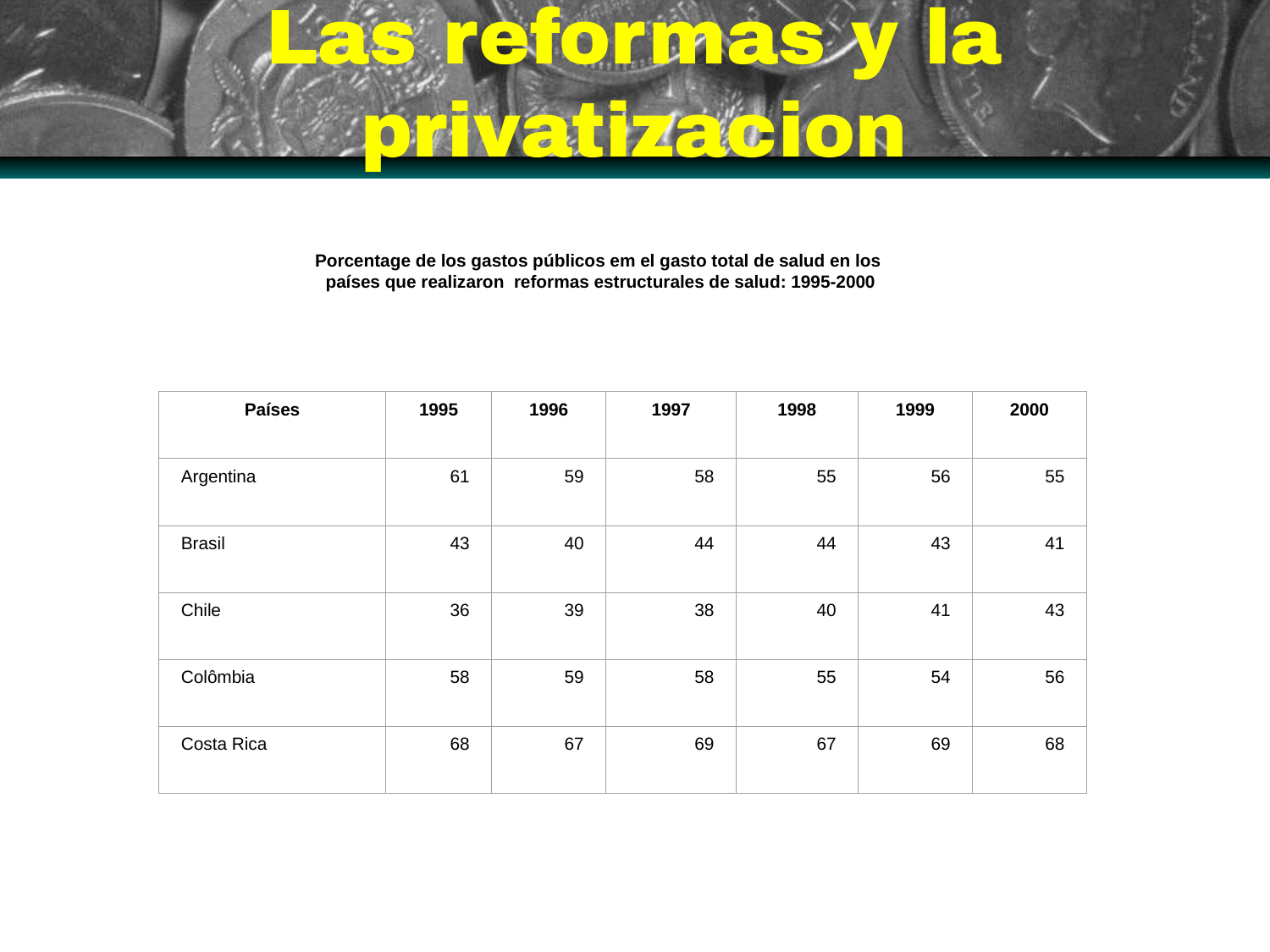

# Las reformas y la privatizacion
Porcentage de los gastos públicos em el gasto total de salud en los
 países que realizaron  reformas estructurales de salud: 1995-2000

Países

1995

1996

1997

1998

1999

2000

Argentina

61

59

58

55

56

55

Brasil

43

40

44

44

43

41

Chile

36

39

38

40

41

43

Colômbia

58

59

58

55

54

56

Costa Rica

68

67

69

67

69

68